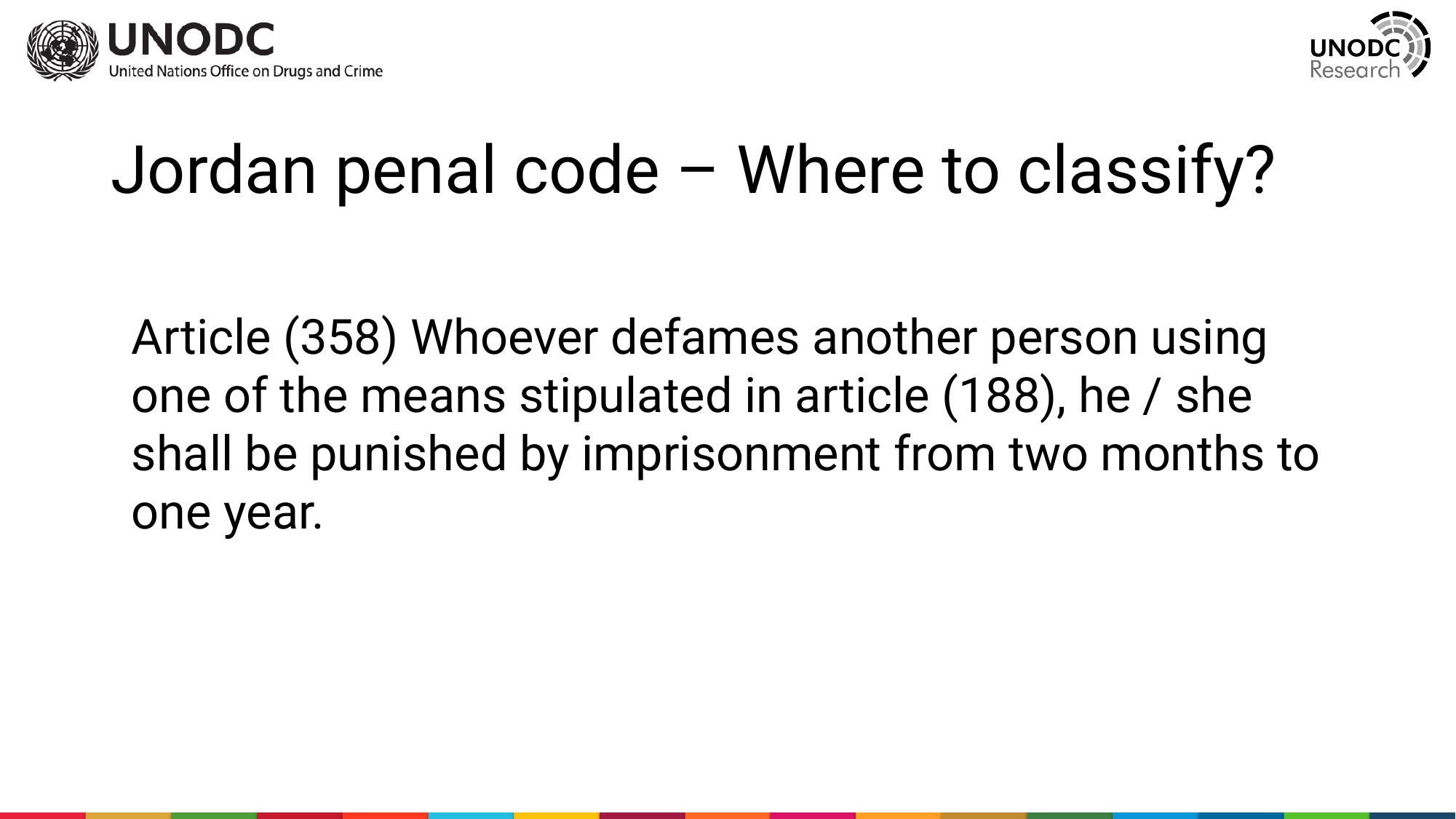

# Jordan penal code – Where to classify?
Article (358) Whoever defames another person using one of the means stipulated in article (188), he / she shall be punished by imprisonment from two months to one year.